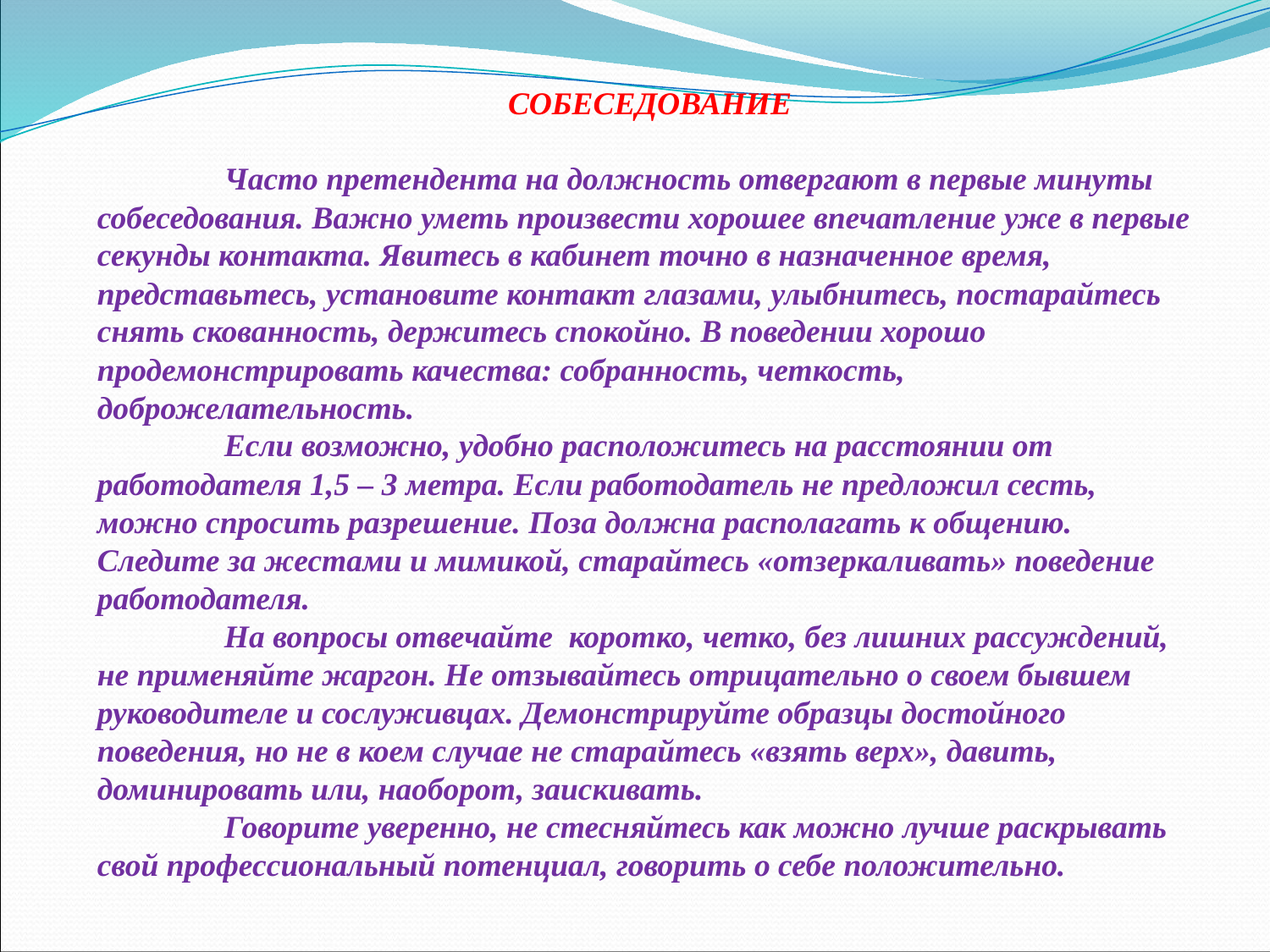

СОБЕСЕДОВАНИЕ

	Часто претендента на должность отвергают в первые минуты собеседования. Важно уметь произвести хорошее впечатление уже в первые секунды контакта. Явитесь в кабинет точно в назначенное время, представьтесь, установите контакт глазами, улыбнитесь, постарайтесь снять скованность, держитесь спокойно. В поведении хорошо продемонстрировать качества: собранность, четкость, доброжелательность.
	Если возможно, удобно расположитесь на расстоянии от работодателя 1,5 – 3 метра. Если работодатель не предложил сесть, можно спросить разрешение. Поза должна располагать к общению. Следите за жестами и мимикой, старайтесь «отзеркаливать» поведение работодателя.
	На вопросы отвечайте  коротко, четко, без лишних рассуждений, не применяйте жаргон. Не отзывайтесь отрицательно о своем бывшем руководителе и сослуживцах. Демонстрируйте образцы достойного поведения, но не в коем случае не старайтесь «взять верх», давить, доминировать или, наоборот, заискивать.
	Говорите уверенно, не стесняйтесь как можно лучше раскрывать свой профессиональный потенциал, говорить о себе положительно.